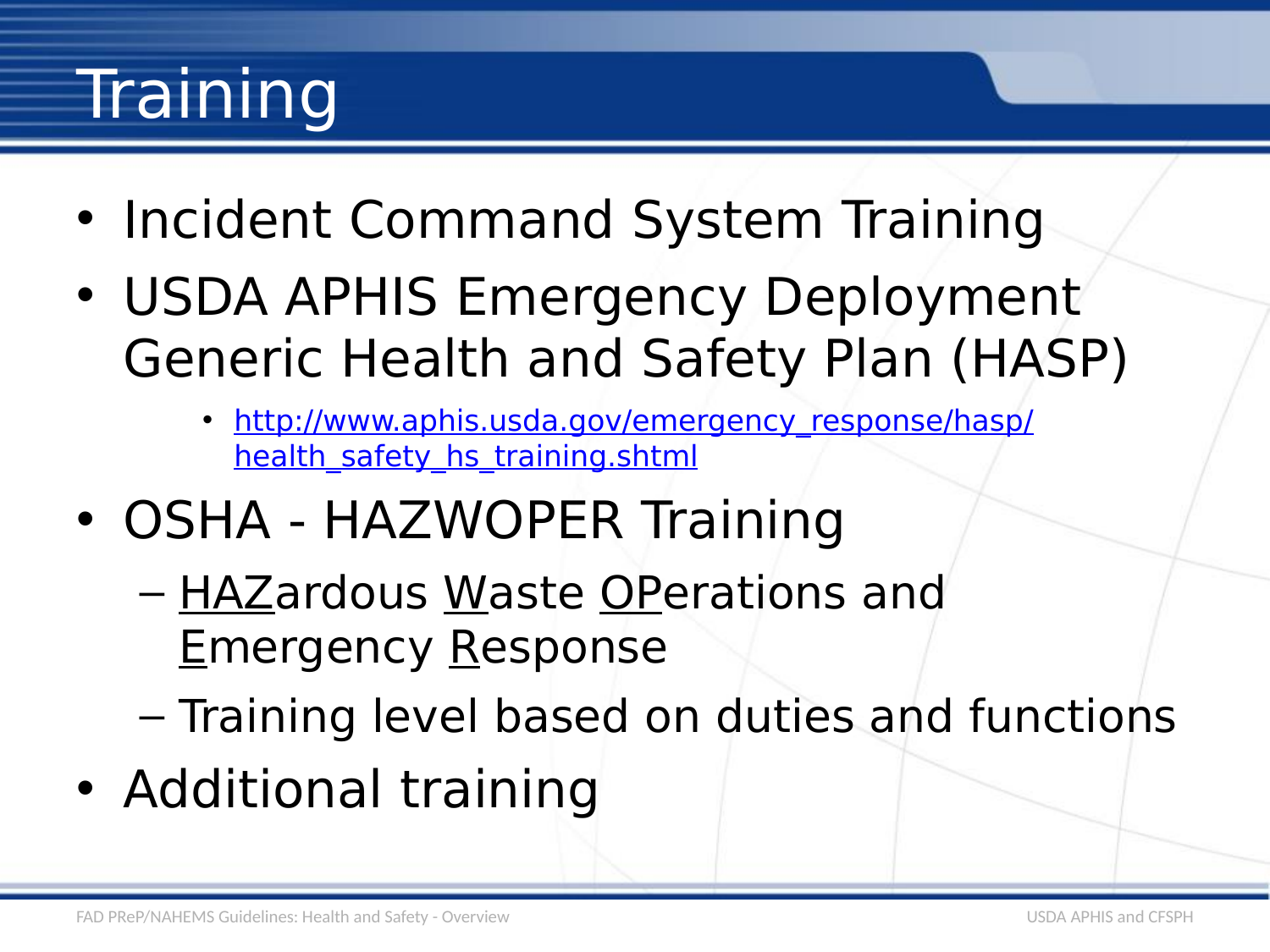

# Training
Incident Command System Training
USDA APHIS Emergency Deployment Generic Health and Safety Plan (HASP)
http://www.aphis.usda.gov/emergency_response/hasp/
health_safety_hs_training.shtml
OSHA - HAZWOPER Training
HAZardous Waste OPerations and Emergency Response
Training level based on duties and functions
Additional training
FAD PReP/NAHEMS Guidelines: Health and Safety - Overview
USDA APHIS and CFSPH